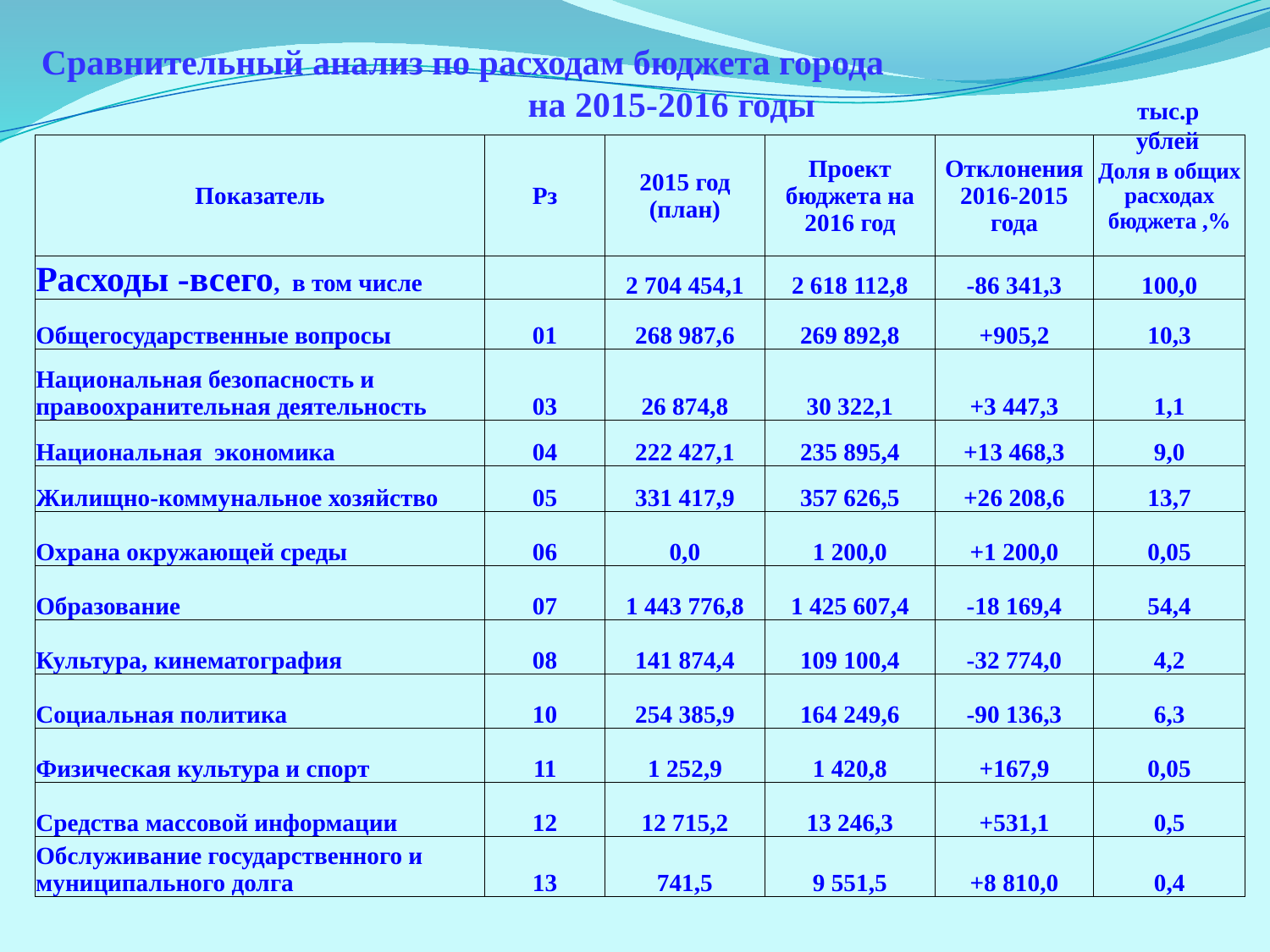

Сравнительный анализ по расходам бюджета города                                                на 2015-2016 годы
тыс.рублей
| Показатель | Рз | 2015 год (план) | Проект бюджета на 2016 год | Отклонения 2016-2015 года | Доля в общих расходах бюджета ,% |
| --- | --- | --- | --- | --- | --- |
| Расходы -всего, в том числе |  | 2 704 454,1 | 2 618 112,8 | -86 341,3 | 100,0 |
| Общегосударственные вопросы | 01 | 268 987,6 | 269 892,8 | +905,2 | 10,3 |
| Национальная безопасность и правоохранительная деятельность | 03 | 26 874,8 | 30 322,1 | +3 447,3 | 1,1 |
| Национальная экономика | 04 | 222 427,1 | 235 895,4 | +13 468,3 | 9,0 |
| Жилищно-коммунальное хозяйство | 05 | 331 417,9 | 357 626,5 | +26 208,6 | 13,7 |
| Охрана окружающей среды | 06 | 0,0 | 1 200,0 | +1 200,0 | 0,05 |
| Образование | 07 | 1 443 776,8 | 1 425 607,4 | -18 169,4 | 54,4 |
| Культура, кинематография | 08 | 141 874,4 | 109 100,4 | -32 774,0 | 4,2 |
| Социальная политика | 10 | 254 385,9 | 164 249,6 | -90 136,3 | 6,3 |
| Физическая культура и спорт | 11 | 1 252,9 | 1 420,8 | +167,9 | 0,05 |
| Средства массовой информации | 12 | 12 715,2 | 13 246,3 | +531,1 | 0,5 |
| Обслуживание государственного и муниципального долга | 13 | 741,5 | 9 551,5 | +8 810,0 | 0,4 |